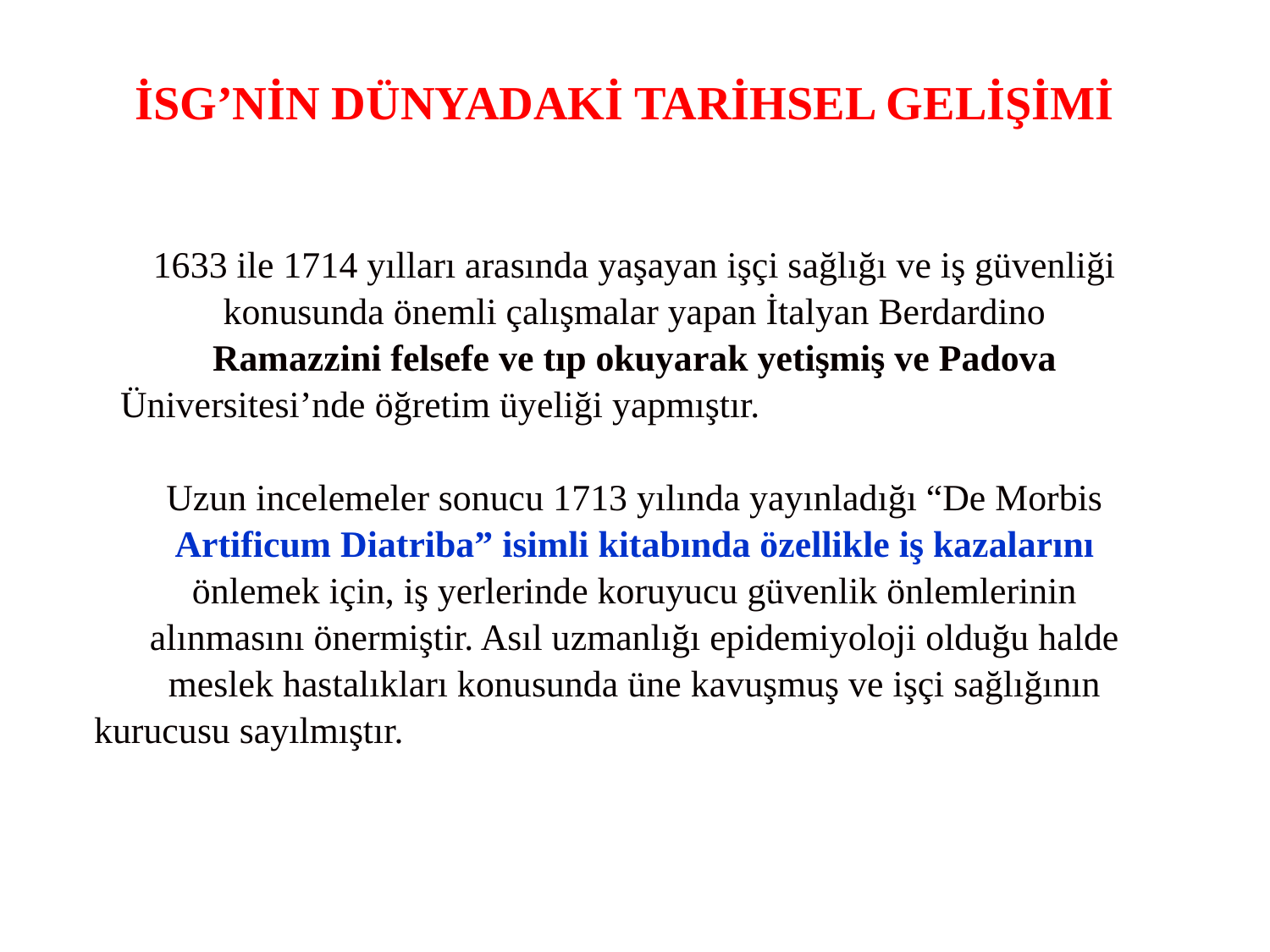

İSG’NİN DÜNYADAKİ TARİHSEL GELİŞİMİ
1633 ile 1714 yılları arasında yaşayan işçi sağlığı ve iş güvenliği
konusunda önemli çalışmalar yapan İtalyan Berdardino
Ramazzini felsefe ve tıp okuyarak yetişmiş ve Padova
Üniversitesi’nde öğretim üyeliği yapmıştır.
Uzun incelemeler sonucu 1713 yılında yayınladığı “De Morbis
Artificum Diatriba” isimli kitabında özellikle iş kazalarını
önlemek için, iş yerlerinde koruyucu güvenlik önlemlerinin
alınmasını önermiştir. Asıl uzmanlığı epidemiyoloji olduğu halde
meslek hastalıkları konusunda üne kavuşmuş ve işçi sağlığının
kurucusu sayılmıştır.